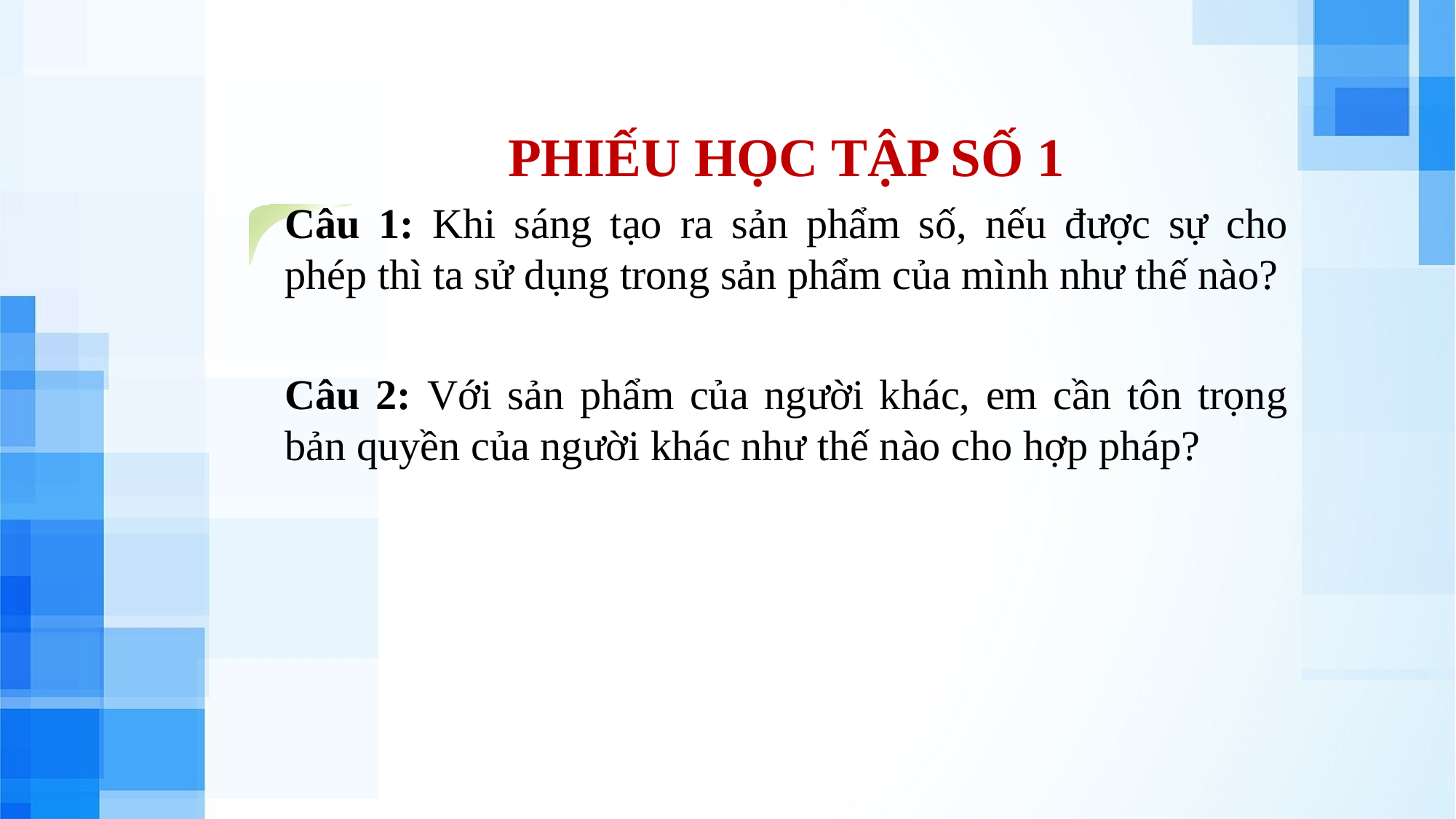

PHIẾU HỌC TẬP SỐ 1
Câu 1: Khi sáng tạo ra sản phẩm số, nếu được sự cho phép thì ta sử dụng trong sản phẩm của mình như thế nào?

Câu 2: Với sản phẩm của người khác, em cần tôn trọng bản quyền của người khác như thế nào cho hợp pháp?